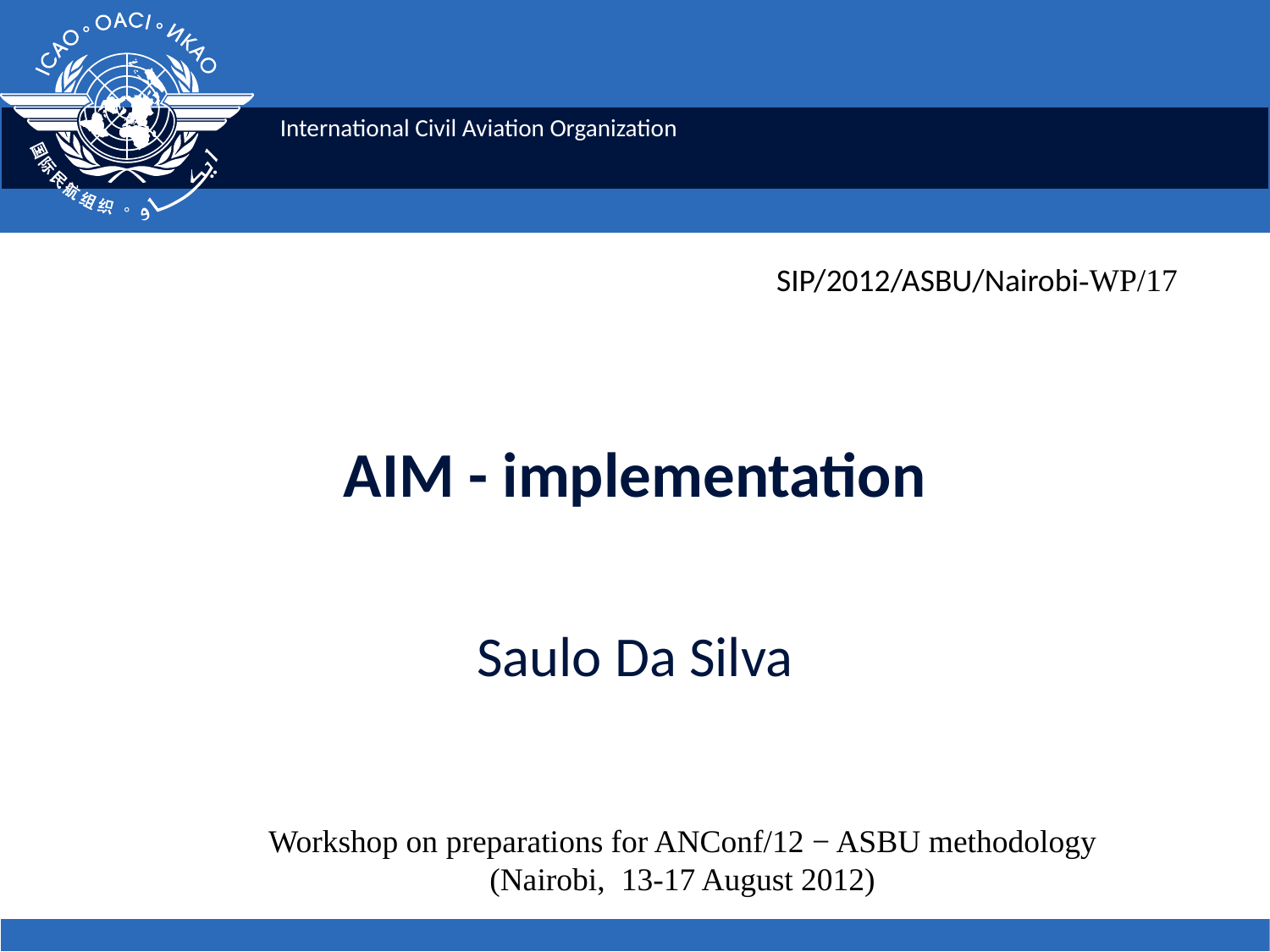

SIP/2012/ASBU/Nairobi-WP/17
# AIM - implementation
Saulo Da Silva

Workshop on preparations for ANConf/12 − ASBU methodology
(Nairobi,  13-17 August 2012)